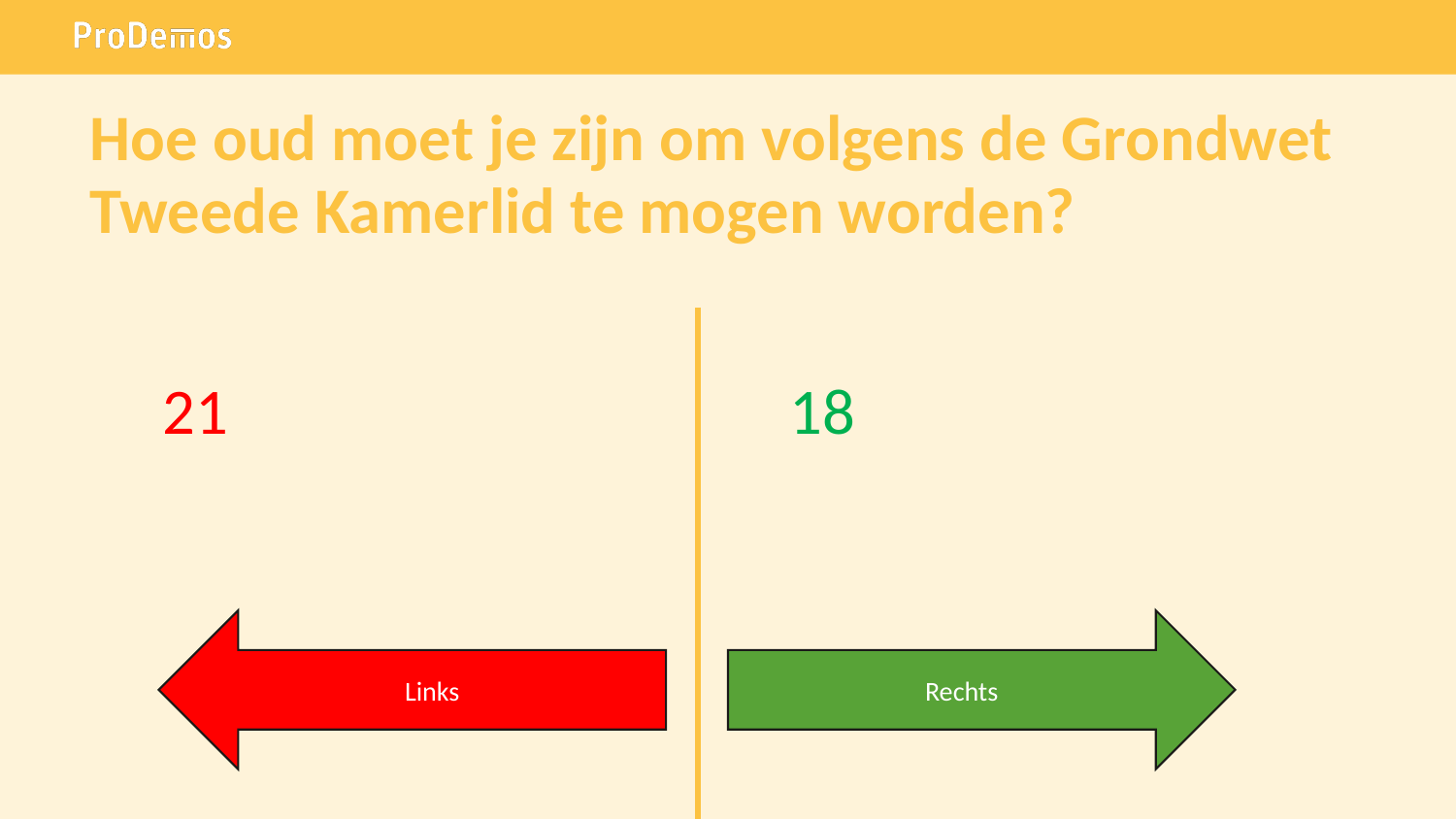

# Hoe oud moet je zijn om volgens de Grondwet Tweede Kamerlid te mogen worden?
18
21
Links
Rechts